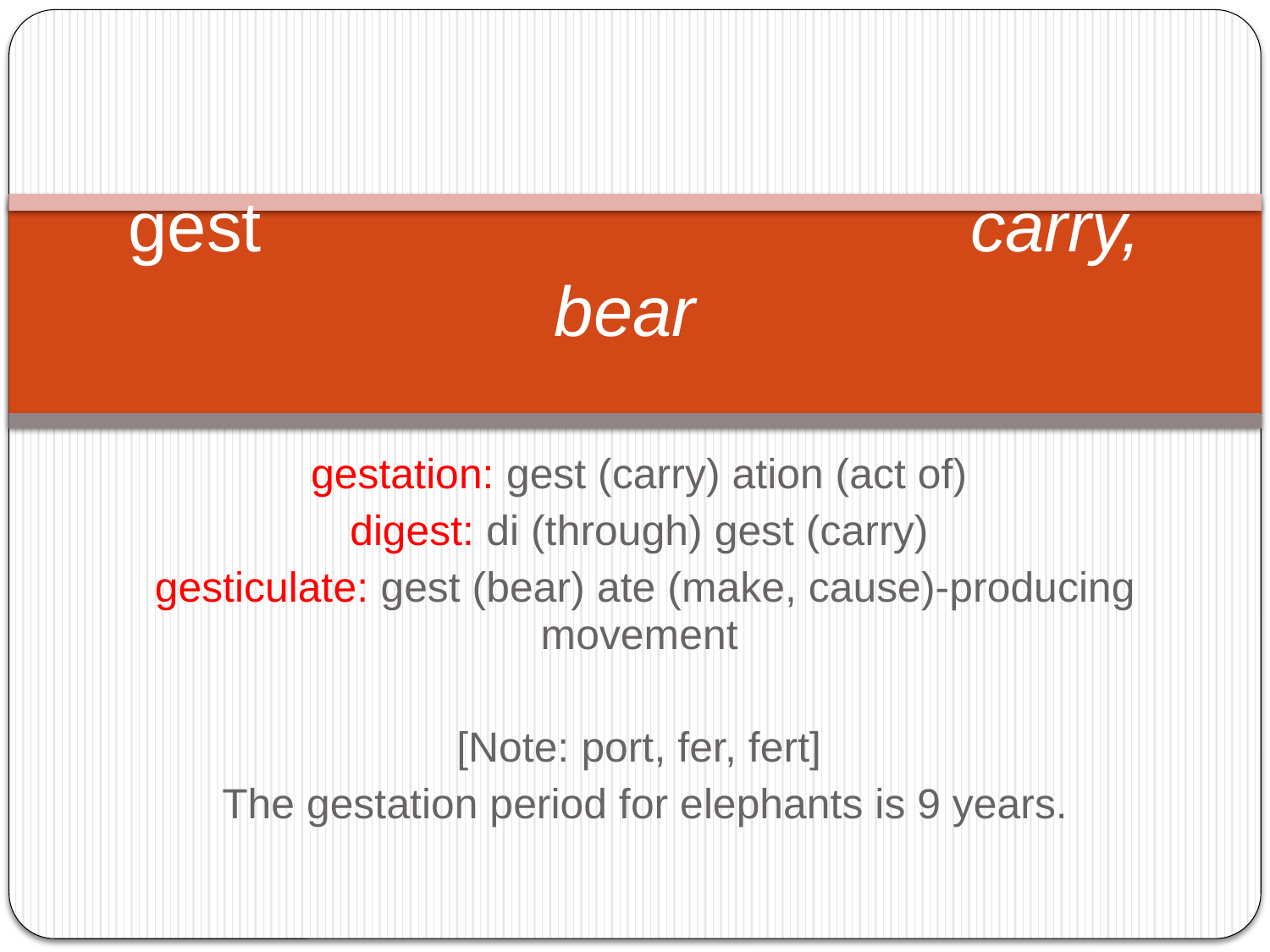

# gest                                    carry, bear
gestation: gest (carry) ation (act of)
digest: di (through) gest (carry)
gesticulate: gest (bear) ate (make, cause)-producing movement

[Note: port, fer, fert]
The gestation period for elephants is 9 years.